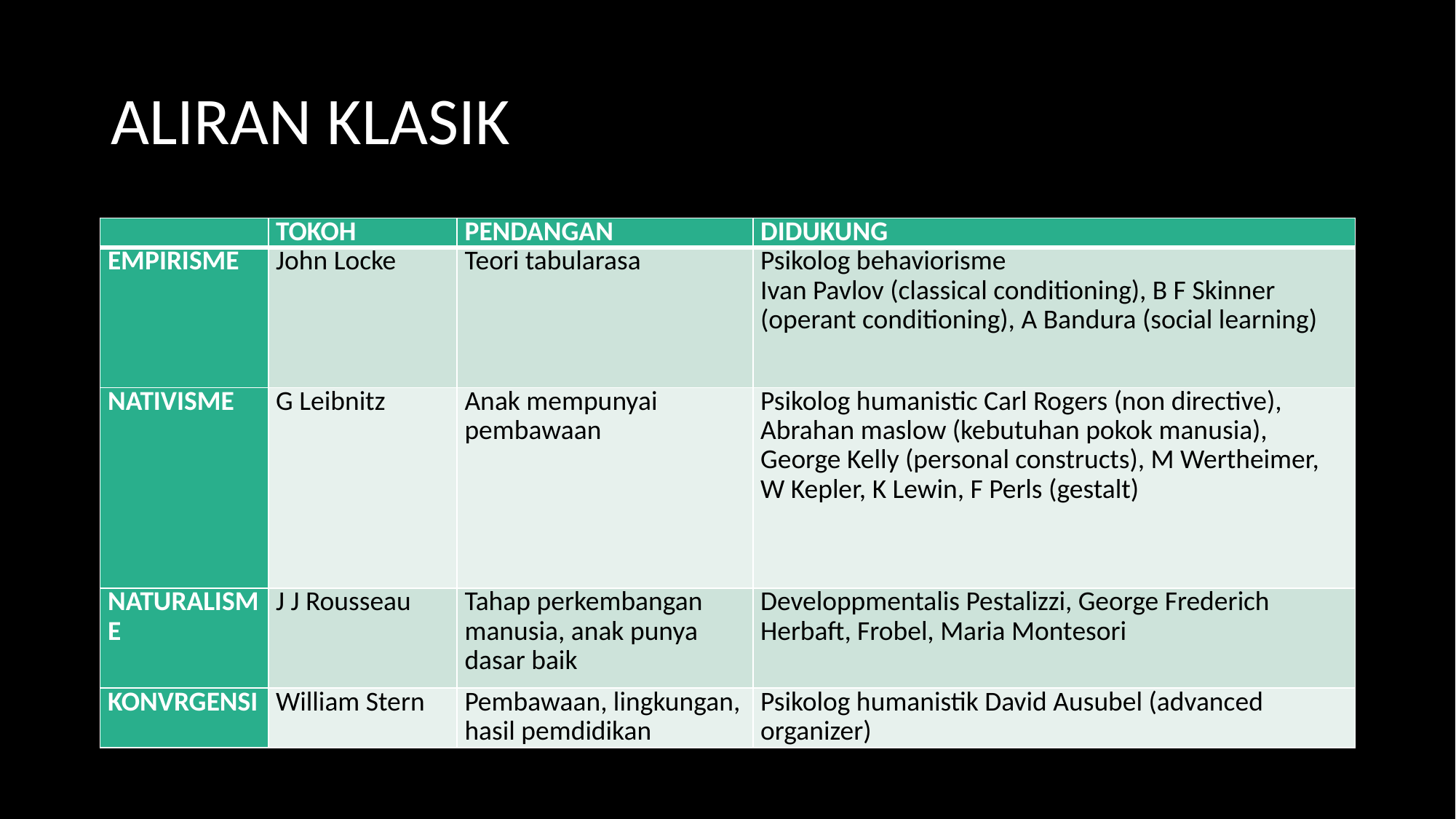

# ALIRAN KLASIK
|  | TOKOH | PENDANGAN | DIDUKUNG |
| --- | --- | --- | --- |
| EMPIRISME | John Locke | Teori tabularasa | Psikolog behaviorisme Ivan Pavlov (classical conditioning), B F Skinner (operant conditioning), A Bandura (social learning) |
| NATIVISME | G Leibnitz | Anak mempunyai pembawaan | Psikolog humanistic Carl Rogers (non directive), Abrahan maslow (kebutuhan pokok manusia), George Kelly (personal constructs), M Wertheimer, W Kepler, K Lewin, F Perls (gestalt) |
| NATURALISME | J J Rousseau | Tahap perkembangan manusia, anak punya dasar baik | Developpmentalis Pestalizzi, George Frederich Herbaft, Frobel, Maria Montesori |
| KONVRGENSI | William Stern | Pembawaan, lingkungan, hasil pemdidikan | Psikolog humanistik David Ausubel (advanced organizer) |